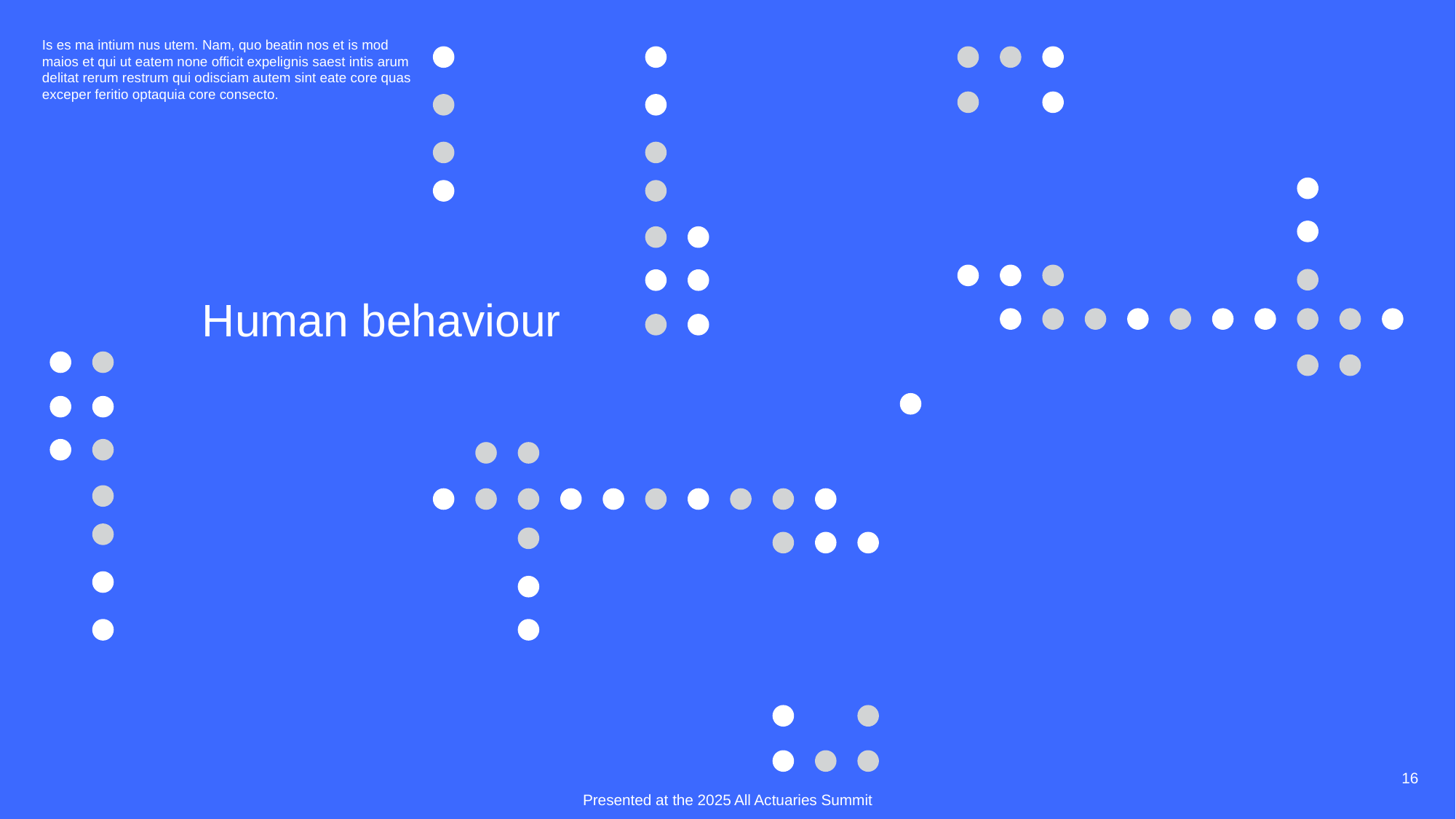

Is es ma intium nus utem. Nam, quo beatin nos et is mod maios et qui ut eatem none officit expelignis saest intis arum delitat rerum restrum qui odisciam autem sint eate core quas exceper feritio optaquia core consecto.
# Human behaviour
16
Presented at the 2025 All Actuaries Summit